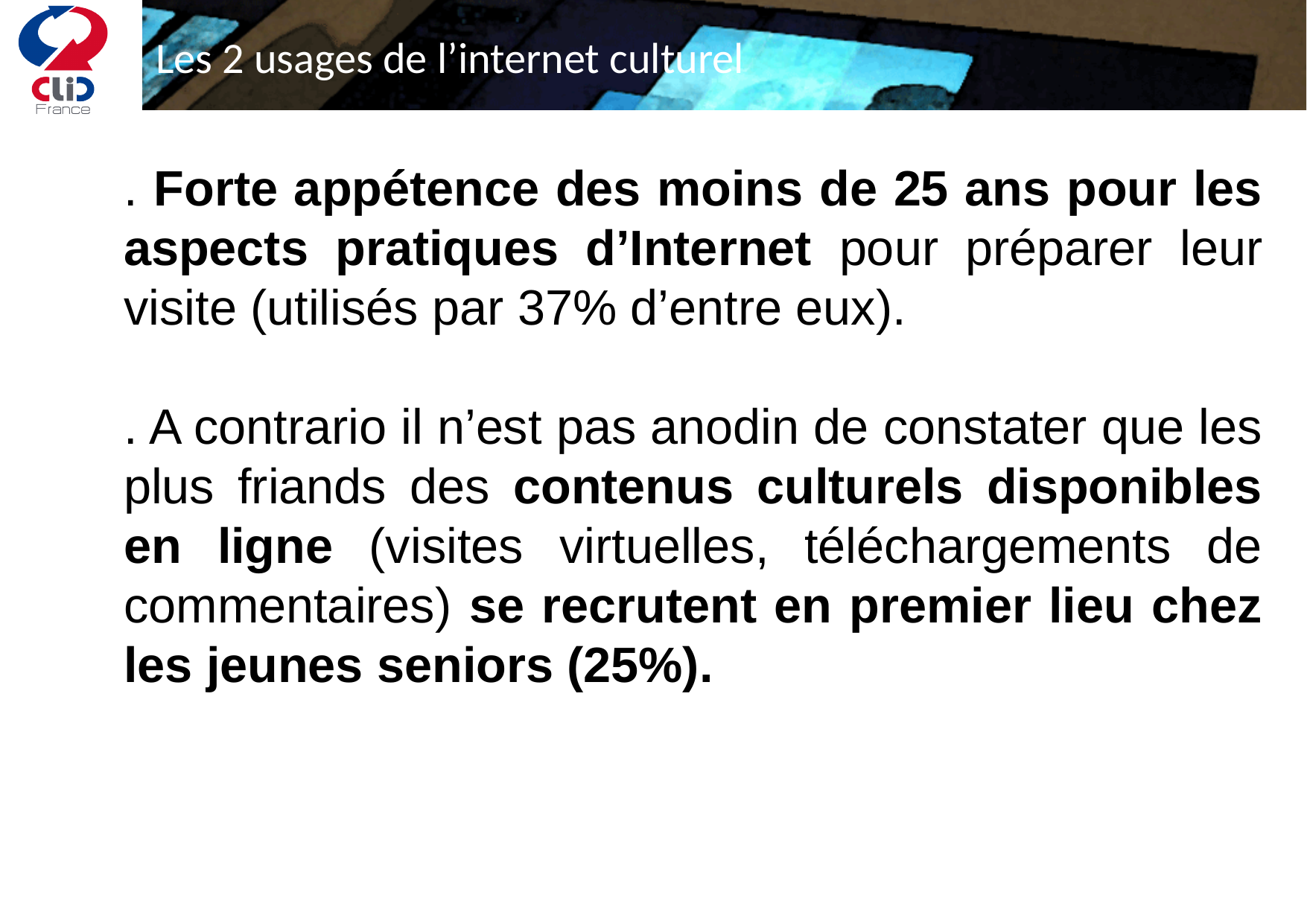

# Les 2 usages de l’internet culturel
. Forte appétence des moins de 25 ans pour les aspects pratiques d’Internet pour préparer leur visite (utilisés par 37% d’entre eux).

. A contrario il n’est pas anodin de constater que les plus friands des contenus culturels disponibles en ligne (visites virtuelles, téléchargements de commentaires) se recrutent en premier lieu chez les jeunes seniors (25%).